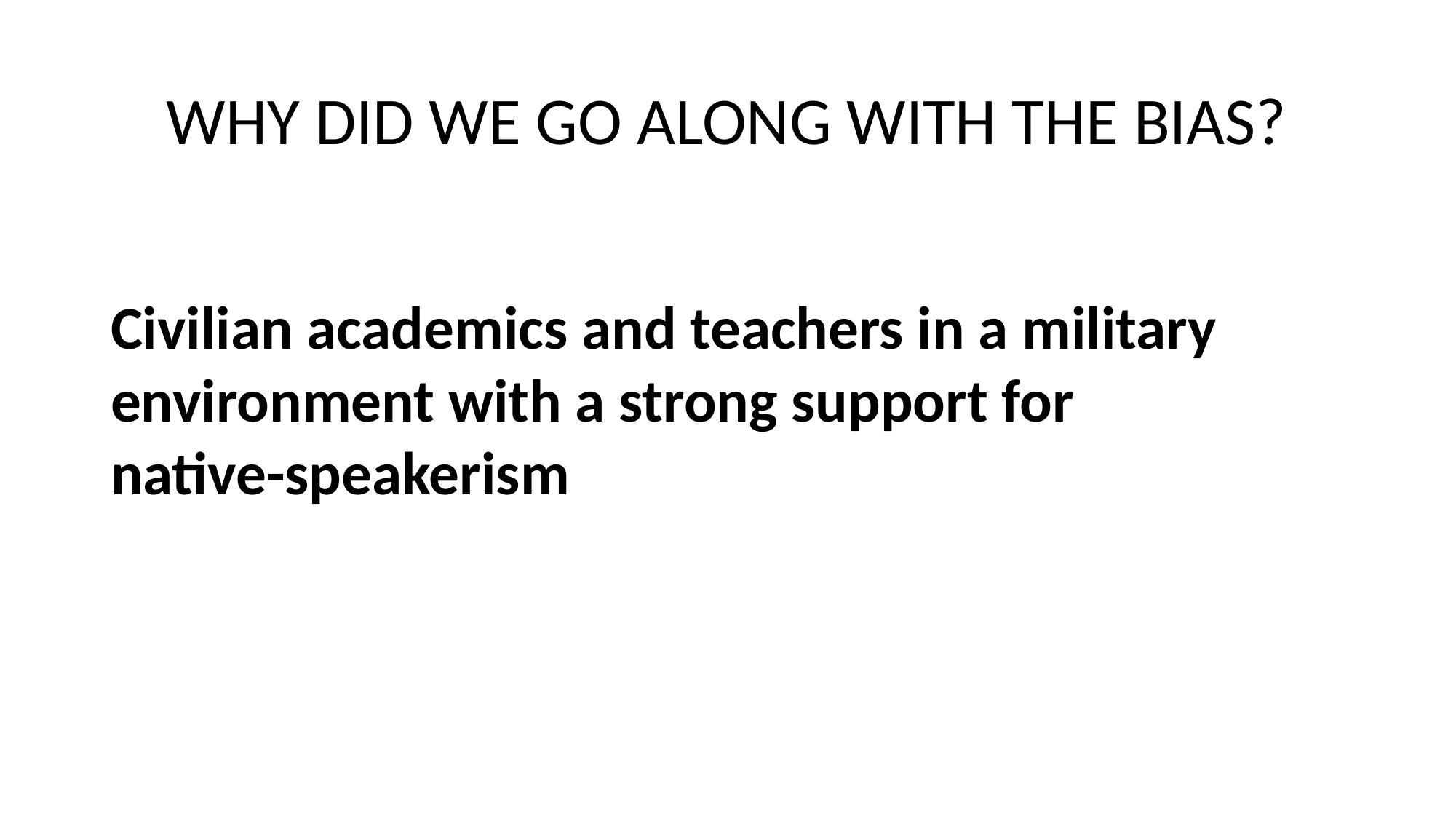

# WHY DID WE GO ALONG WITH THE BIAS?
Civilian academics and teachers in a military environment with a strong support for
native-speakerism